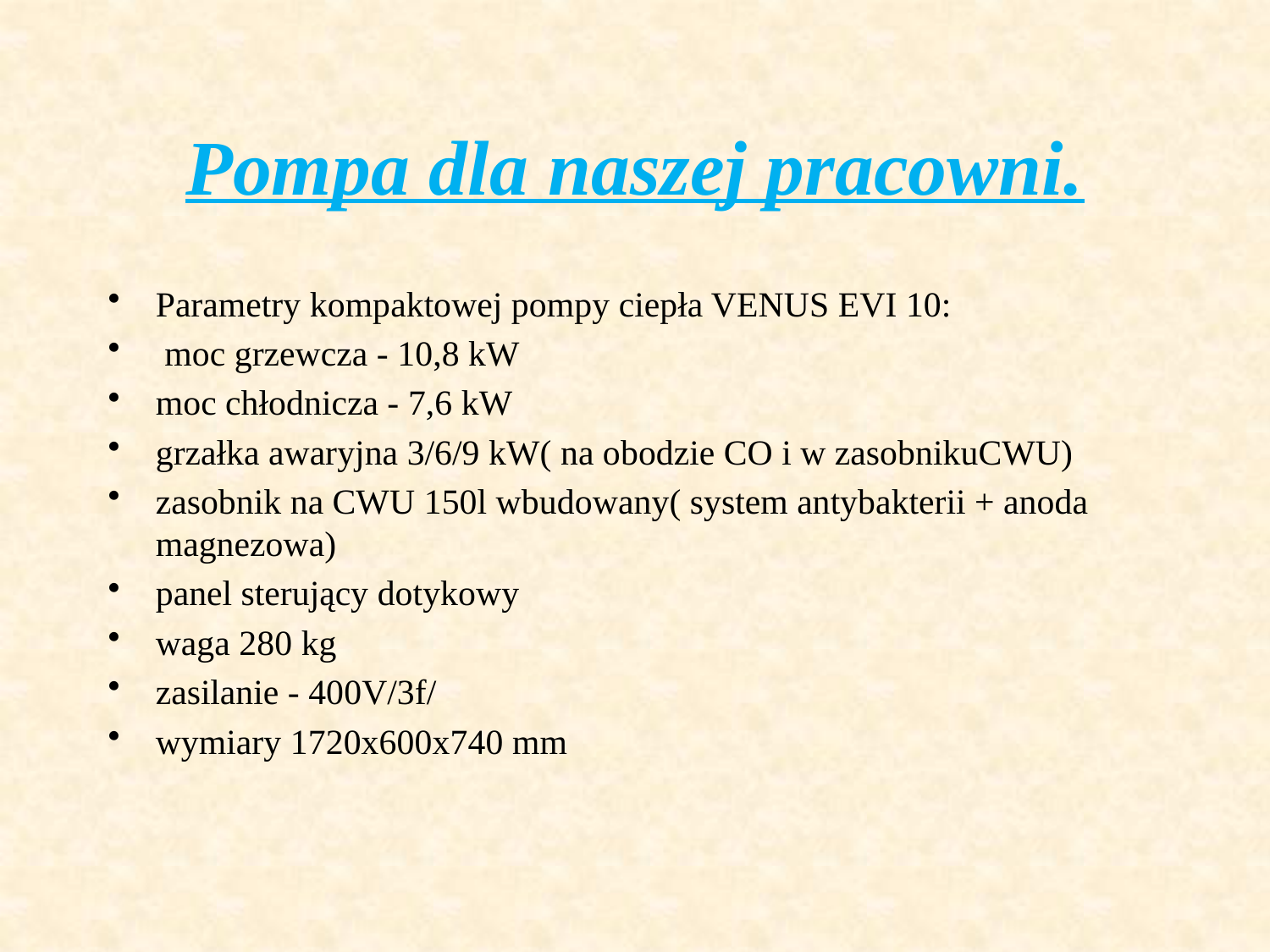

# Pompa dla naszej pracowni.
Parametry kompaktowej pompy ciepła VENUS EVI 10:
 moc grzewcza - 10,8 kW
moc chłodnicza - 7,6 kW
grzałka awaryjna 3/6/9 kW( na obodzie CO i w zasobnikuCWU)
zasobnik na CWU 150l wbudowany( system antybakterii + anoda magnezowa)
panel sterujący dotykowy
waga 280 kg
zasilanie - 400V/3f/
wymiary 1720x600x740 mm